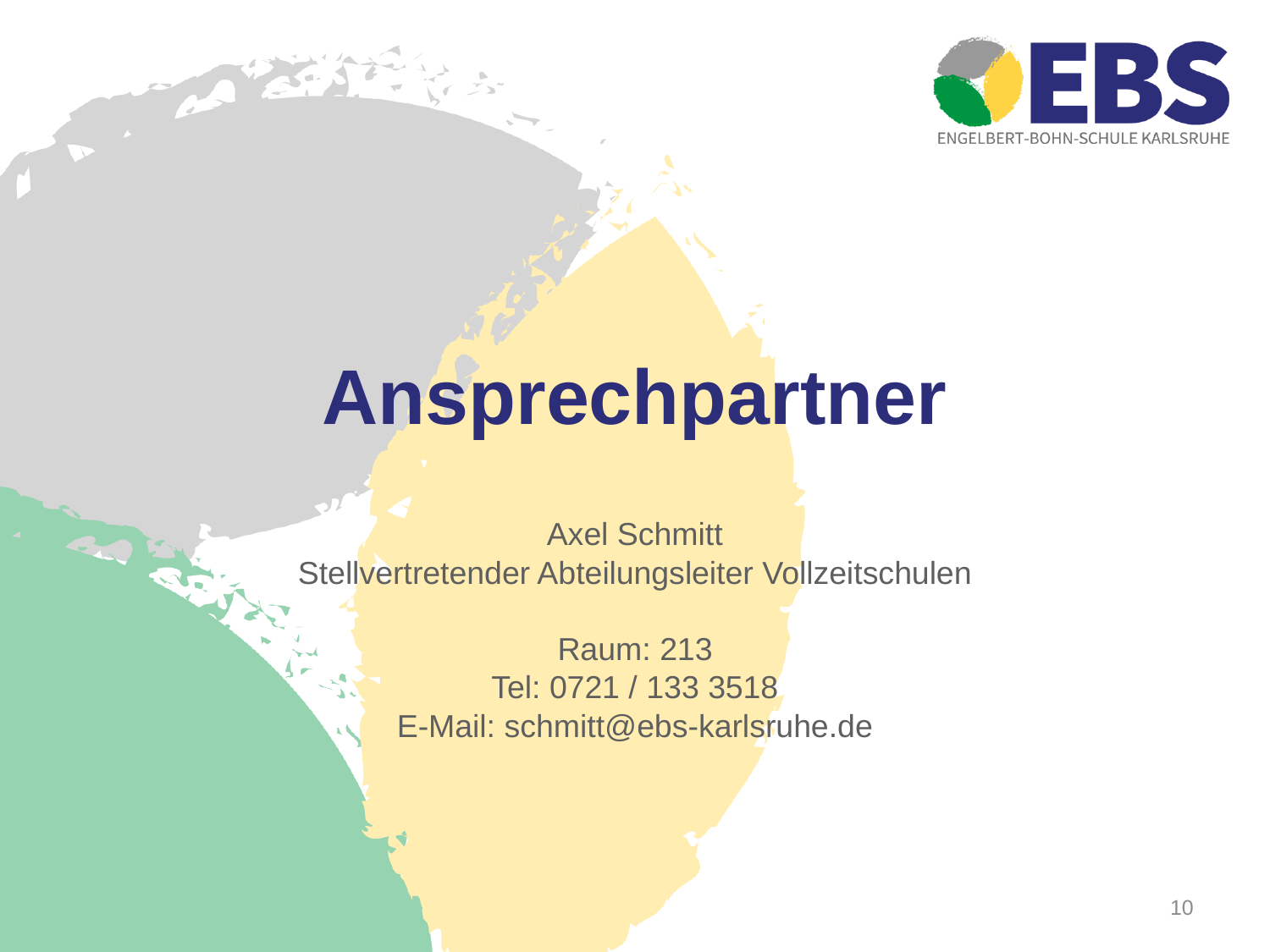

# Ansprechpartner
Axel Schmitt
Stellvertretender Abteilungsleiter Vollzeitschulen

Raum: 213
Tel: 0721 / 133 3518
E-Mail: schmitt@ebs-karlsruhe.de
10